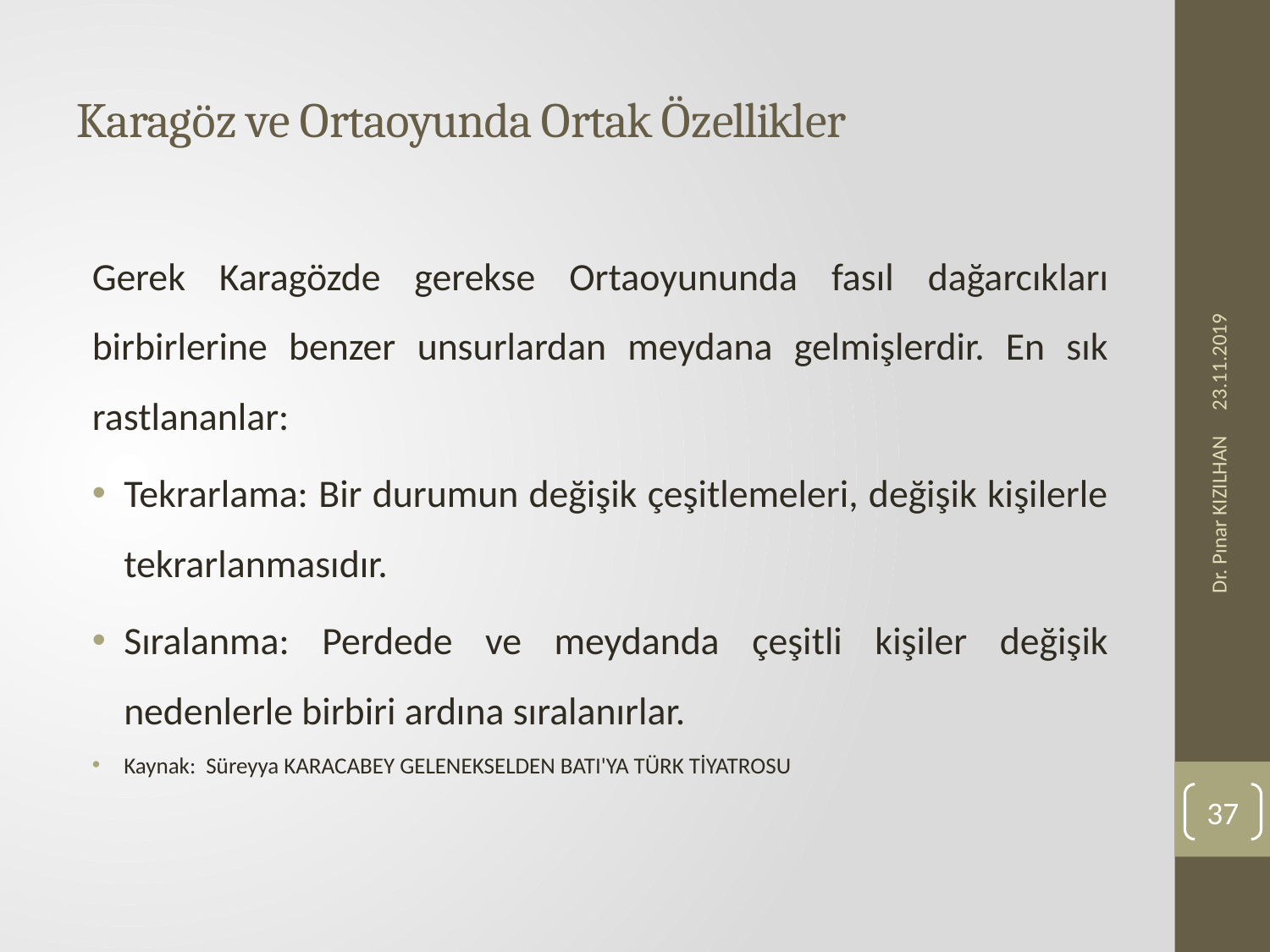

# Karagöz ve Ortaoyunda Ortak Özellikler
Gerek Karagözde gerekse Ortaoyununda fasıl dağarcıkları birbirlerine benzer unsurlardan meydana gelmişlerdir. En sık rastlananlar:
Tekrarlama: Bir durumun değişik çeşitlemeleri, değişik kişilerle tekrarlanmasıdır.
Sıralanma: Perdede ve meydanda çeşitli kişiler değişik nedenlerle birbiri ardına sıralanırlar.
Kaynak:  Süreyya KARACABEY GELENEKSELDEN BATI'YA TÜRK TİYATROSU

23.11.2019
Dr. Pınar KIZILHAN
37